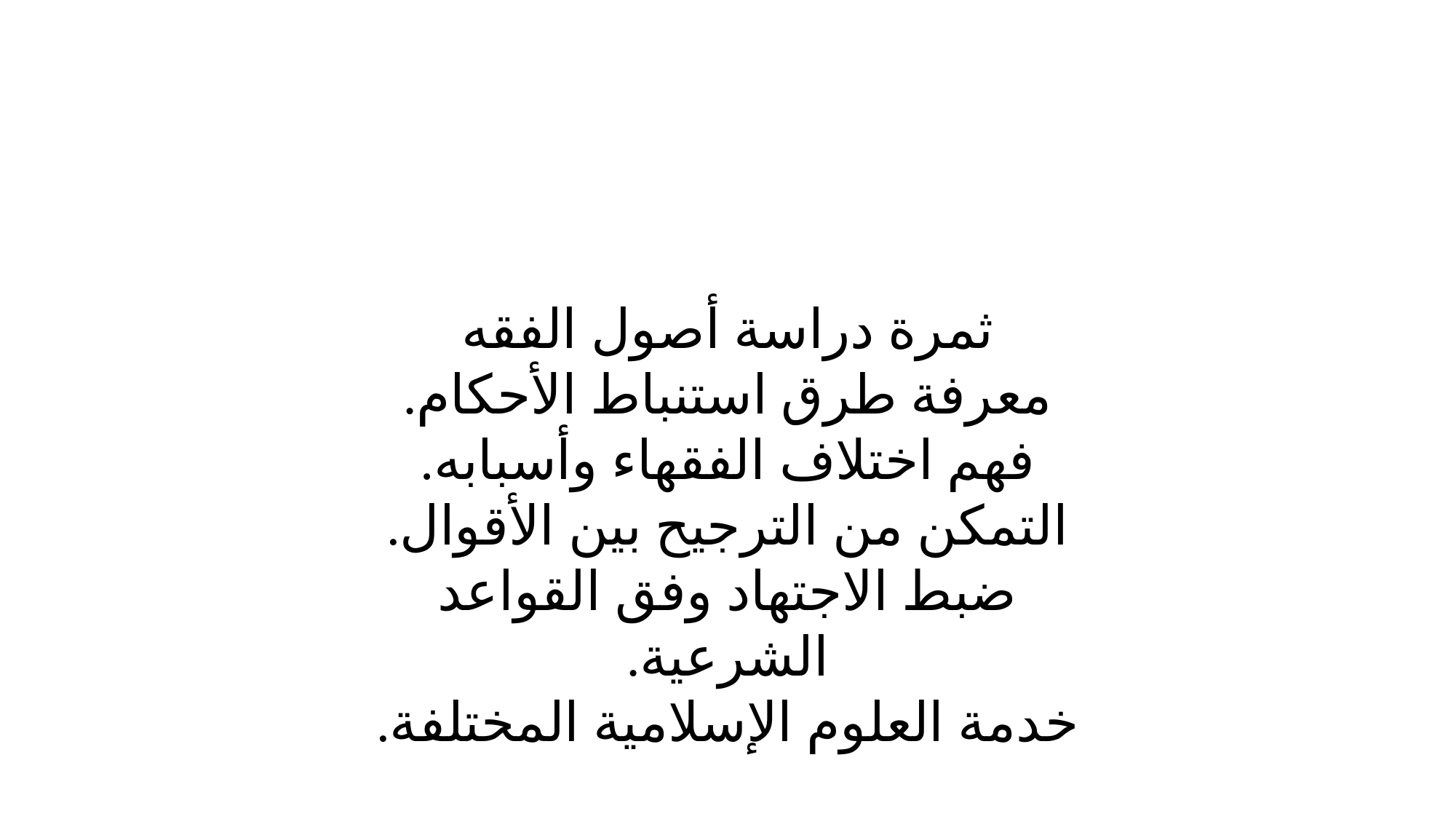

ثمرة دراسة أصول الفقه
معرفة طرق استنباط الأحكام.
فهم اختلاف الفقهاء وأسبابه.
التمكن من الترجيح بين الأقوال.
ضبط الاجتهاد وفق القواعد الشرعية.
خدمة العلوم الإسلامية المختلفة.